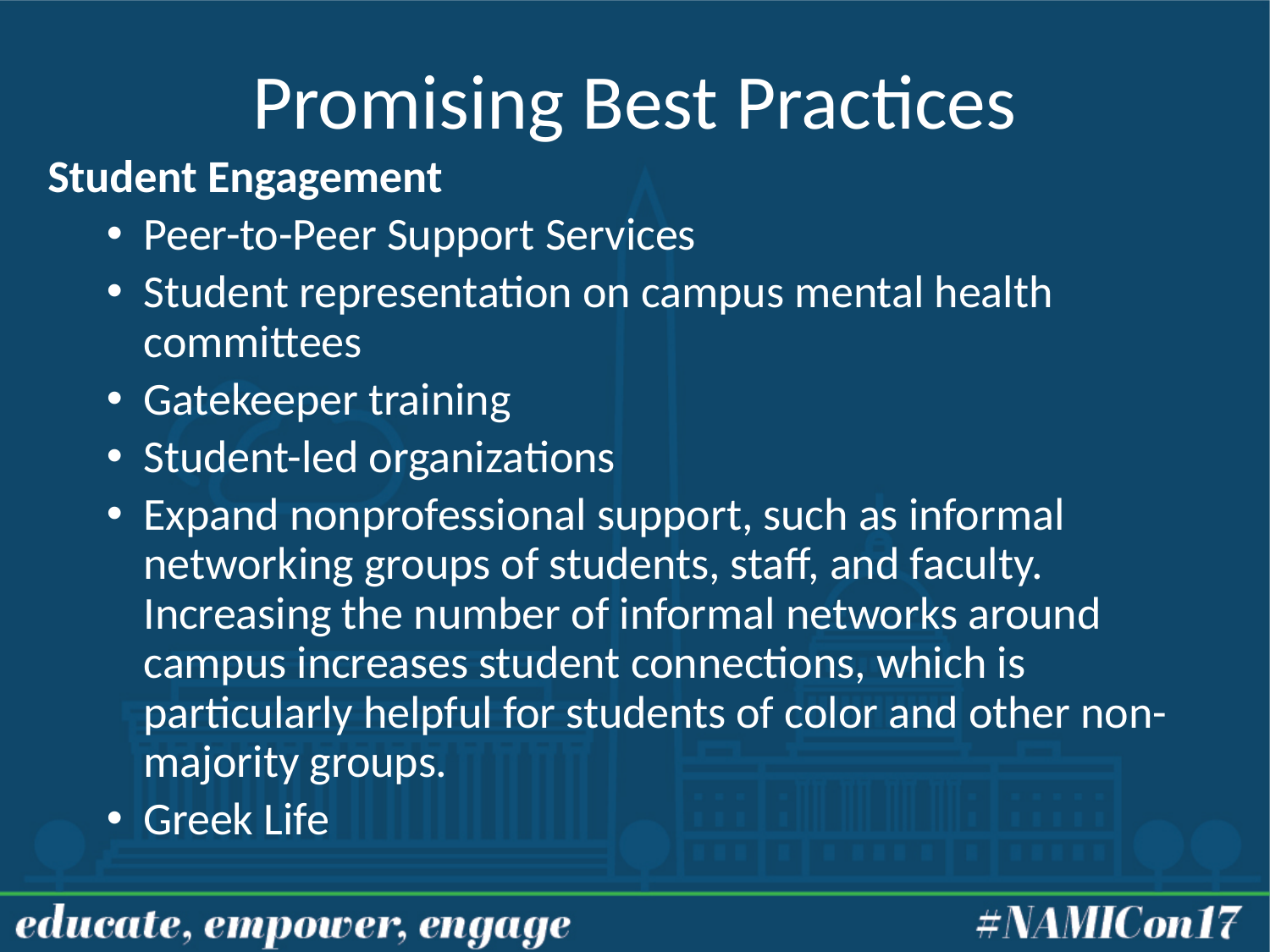

# Promising Best Practices
Student Engagement
Peer-to-Peer Support Services
Student representation on campus mental health committees
Gatekeeper training
Student-led organizations
Expand nonprofessional support, such as informal networking groups of students, staff, and faculty. Increasing the number of informal networks around campus increases student connections, which is particularly helpful for students of color and other non-majority groups.
Greek Life